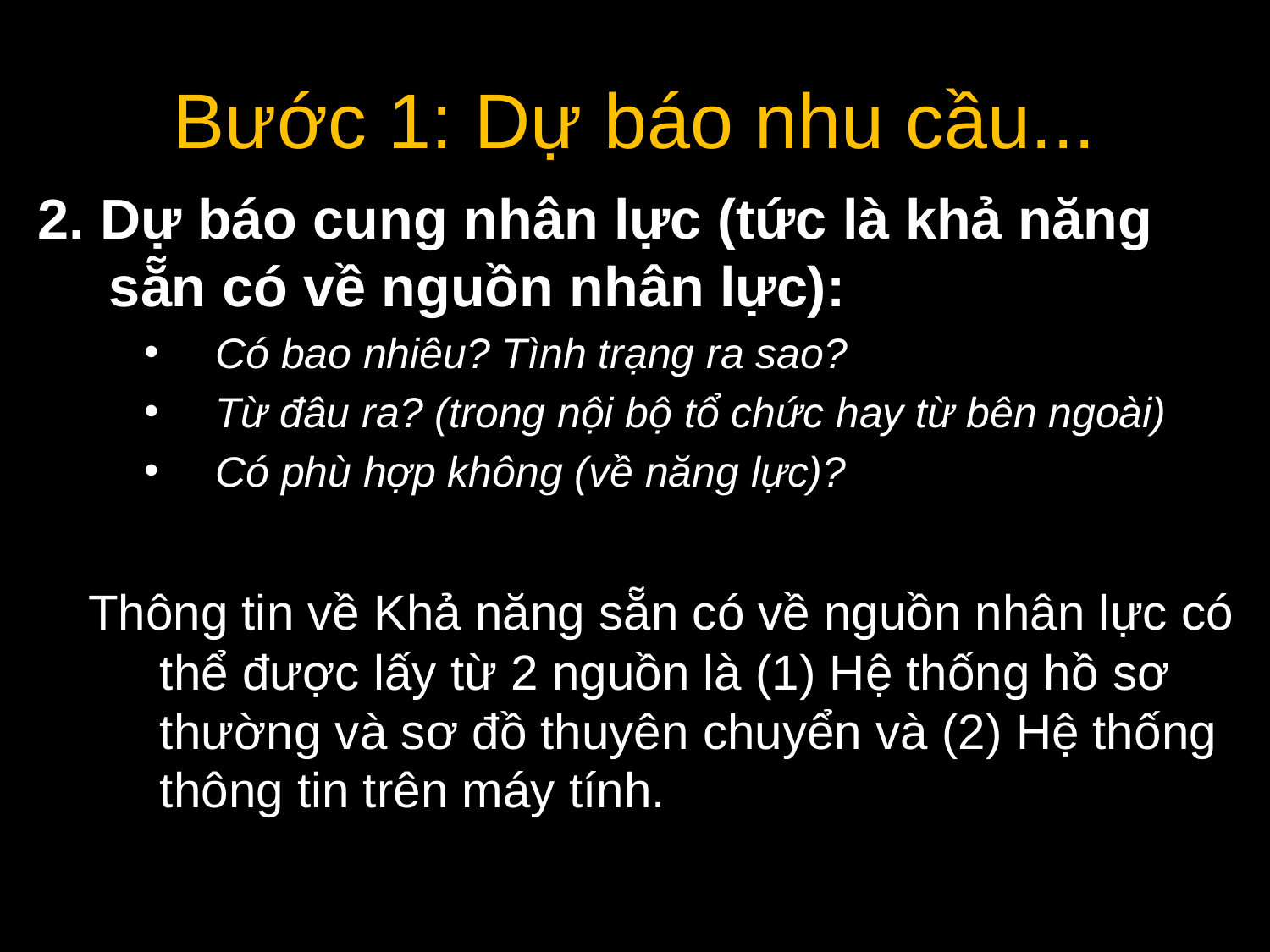

# Bước 1: Dự báo nhu cầu...
2. Dự báo cung nhân lực (tức là khả năng sẵn có về nguồn nhân lực):
Có bao nhiêu? Tình trạng ra sao?
Từ đâu ra? (trong nội bộ tổ chức hay từ bên ngoài)
Có phù hợp không (về năng lực)?

Thông tin về Khả năng sẵn có về nguồn nhân lực có thể được lấy từ 2 nguồn là (1) Hệ thống hồ sơ thường và sơ đồ thuyên chuyển và (2) Hệ thống thông tin trên máy tính.